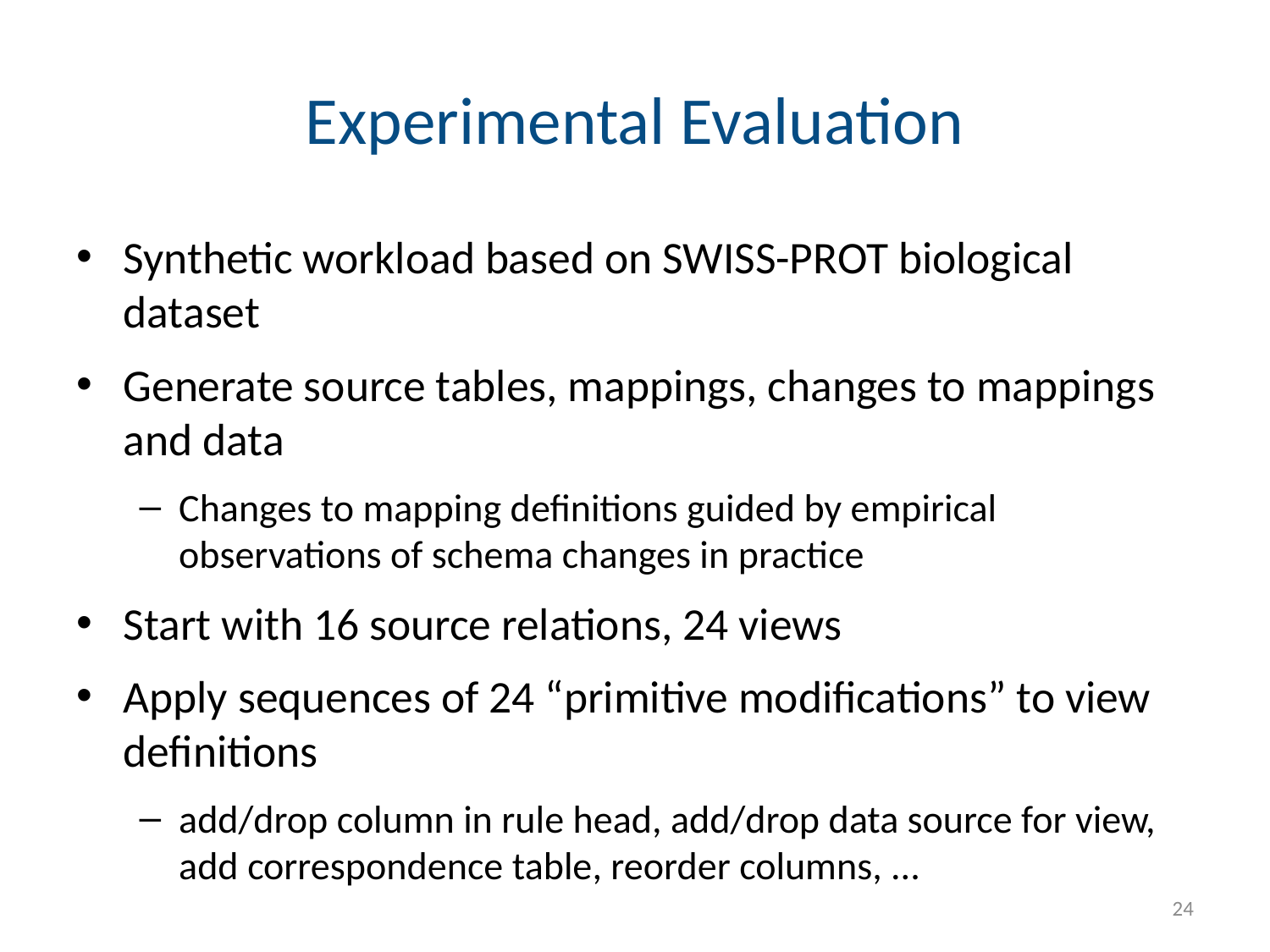

# Experimental Evaluation
Synthetic workload based on SWISS-PROT biological dataset
Generate source tables, mappings, changes to mappings and data
Changes to mapping definitions guided by empirical observations of schema changes in practice
Start with 16 source relations, 24 views
Apply sequences of 24 “primitive modifications” to view definitions
add/drop column in rule head, add/drop data source for view, add correspondence table, reorder columns, ...
24